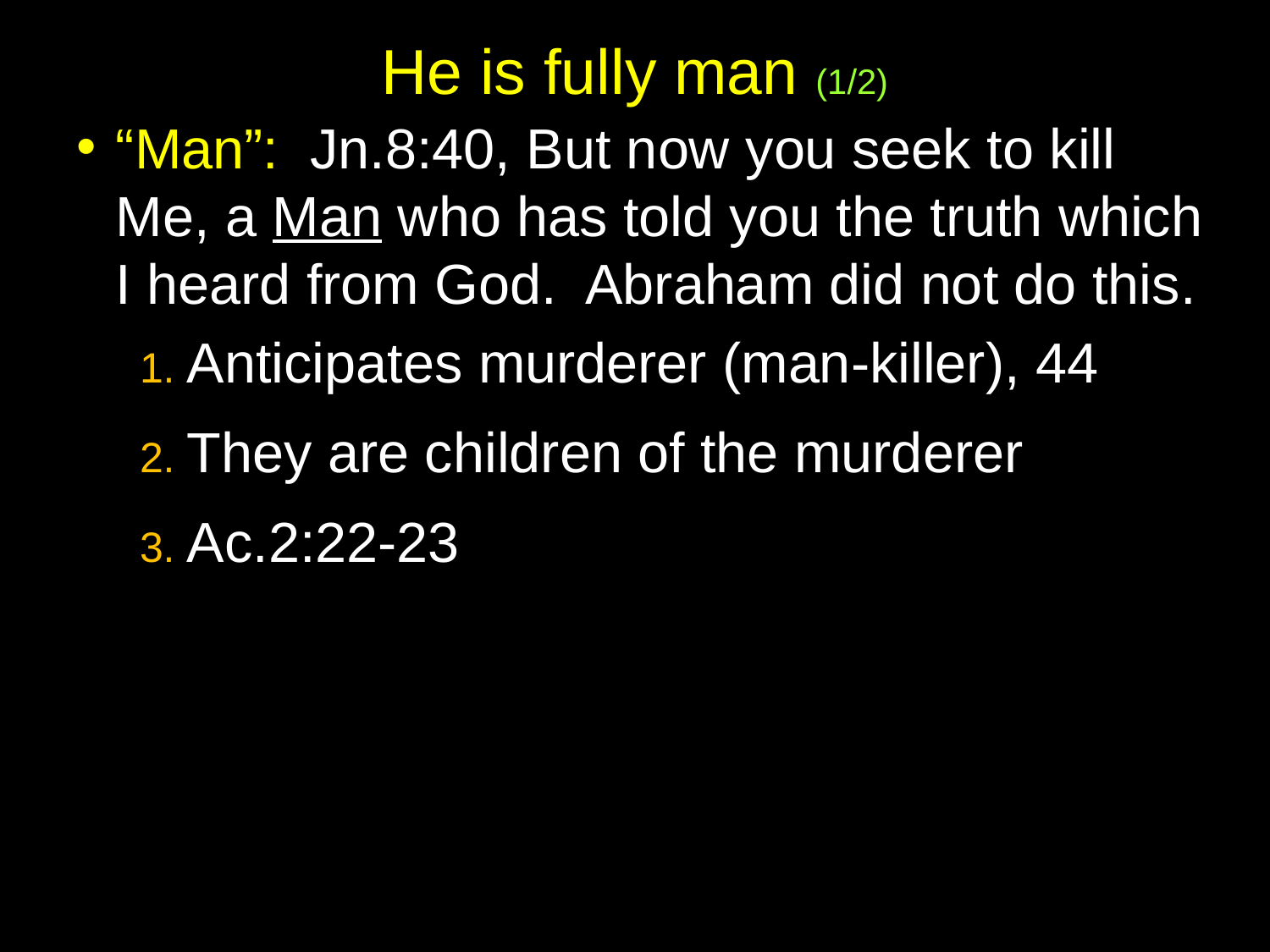

# He is fully man (1/2)
“Man”:  Jn.8:40, But now you seek to kill Me, a Man who has told you the truth which I heard from God.  Abraham did not do this.
1. Anticipates murderer (man-killer), 44
2. They are children of the murderer
3. Ac.2:22-23